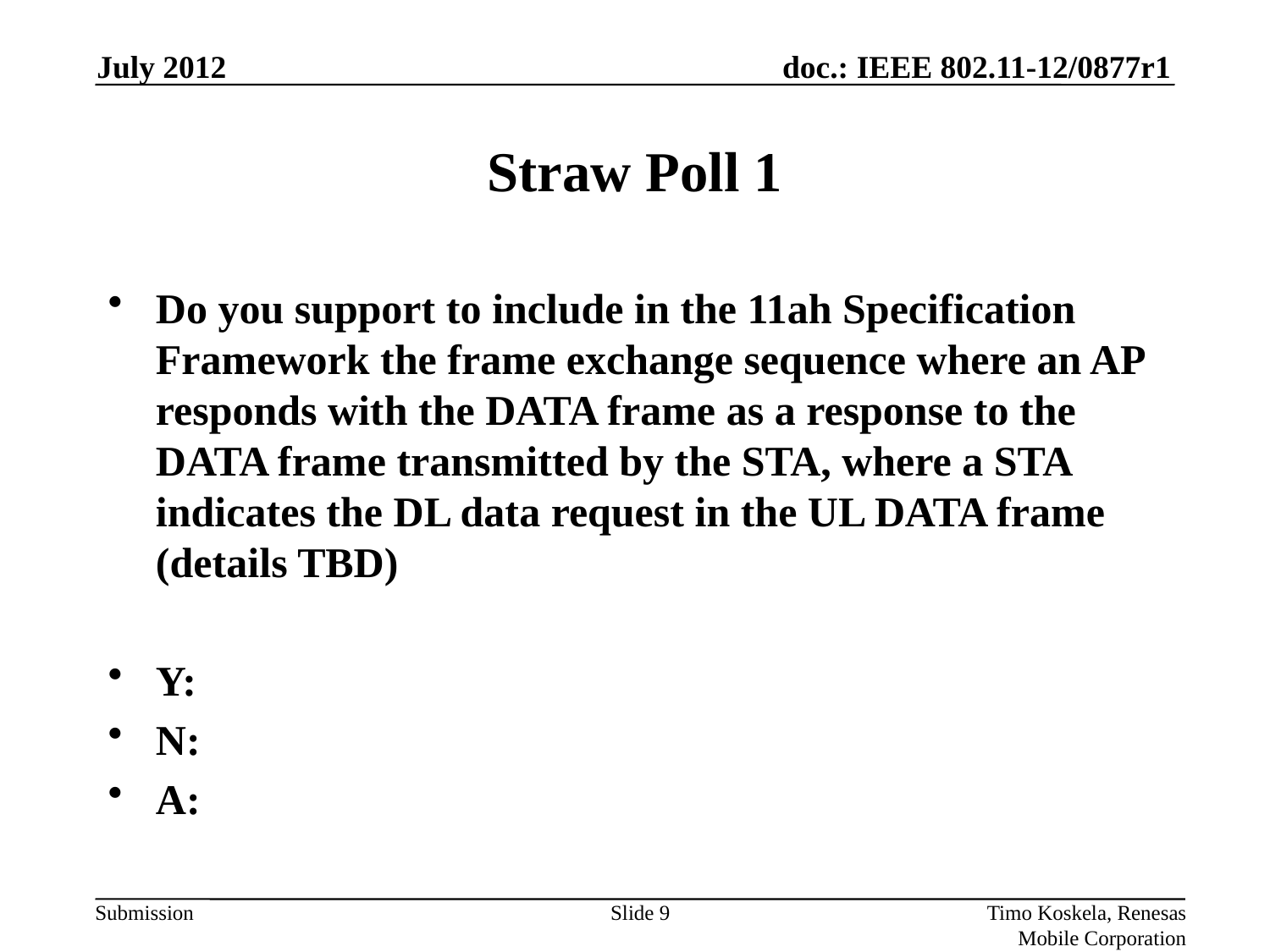

July 2012
# Straw Poll 1
Do you support to include in the 11ah Specification Framework the frame exchange sequence where an AP responds with the DATA frame as a response to the DATA frame transmitted by the STA, where a STA indicates the DL data request in the UL DATA frame (details TBD)

Y:
N:
A:
Slide 9
Timo Koskela, Renesas Mobile Corporation